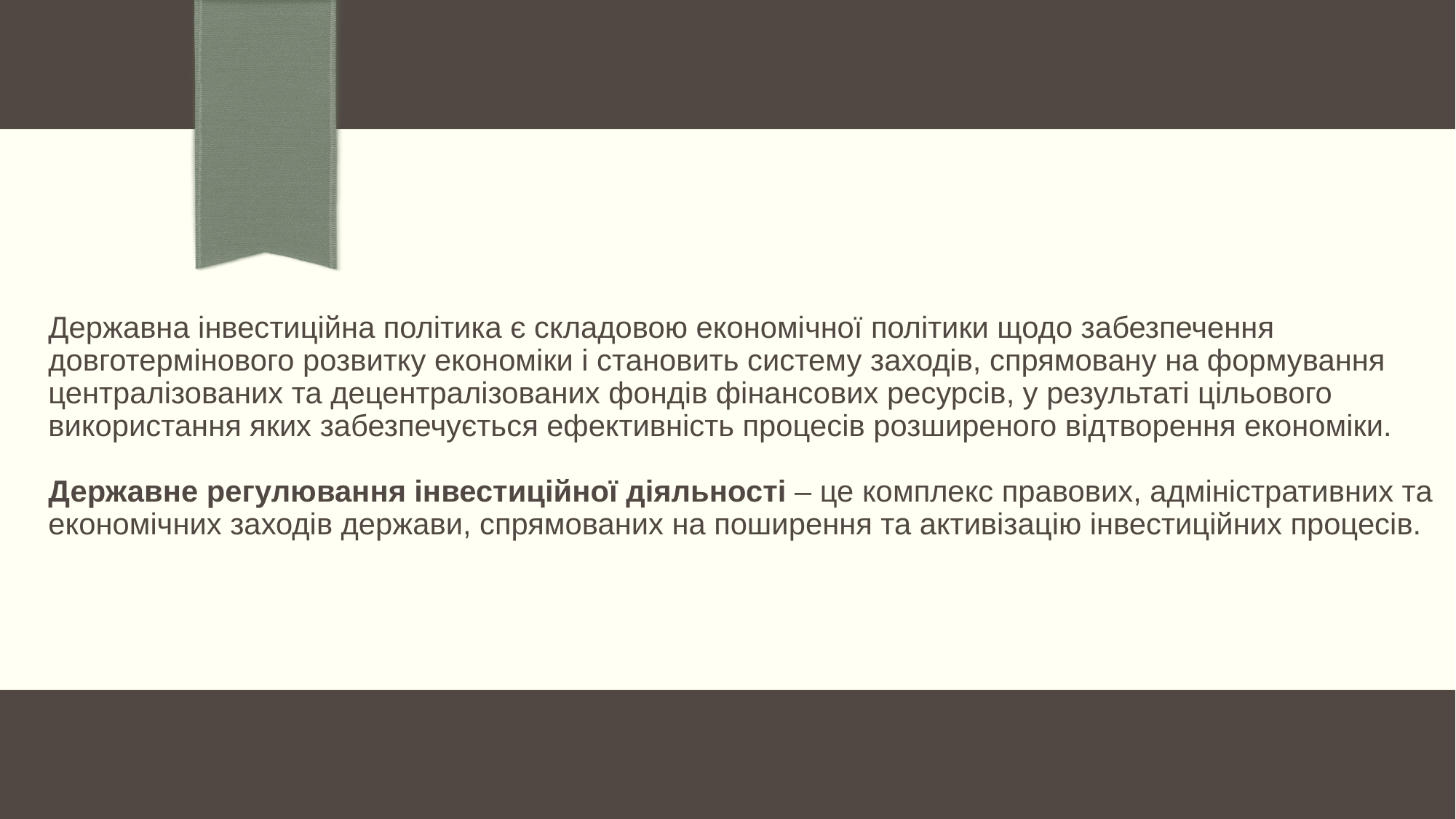

# Державна інвестиційна політика є складовою економічної політики щодо забезпечення довготермінового розвитку економіки і становить систему заходів, спрямовану на формування централізованих та децентралізованих фондів фінансових ресурсів, у результаті цільового використання яких забезпечується ефективність процесів розширеного відтворення економіки. Державне регулювання інвестиційної діяльності – це комплекс правових, адміністративних та економічних заходів держави, спрямованих на поширення та активізацію інвестиційних процесів.